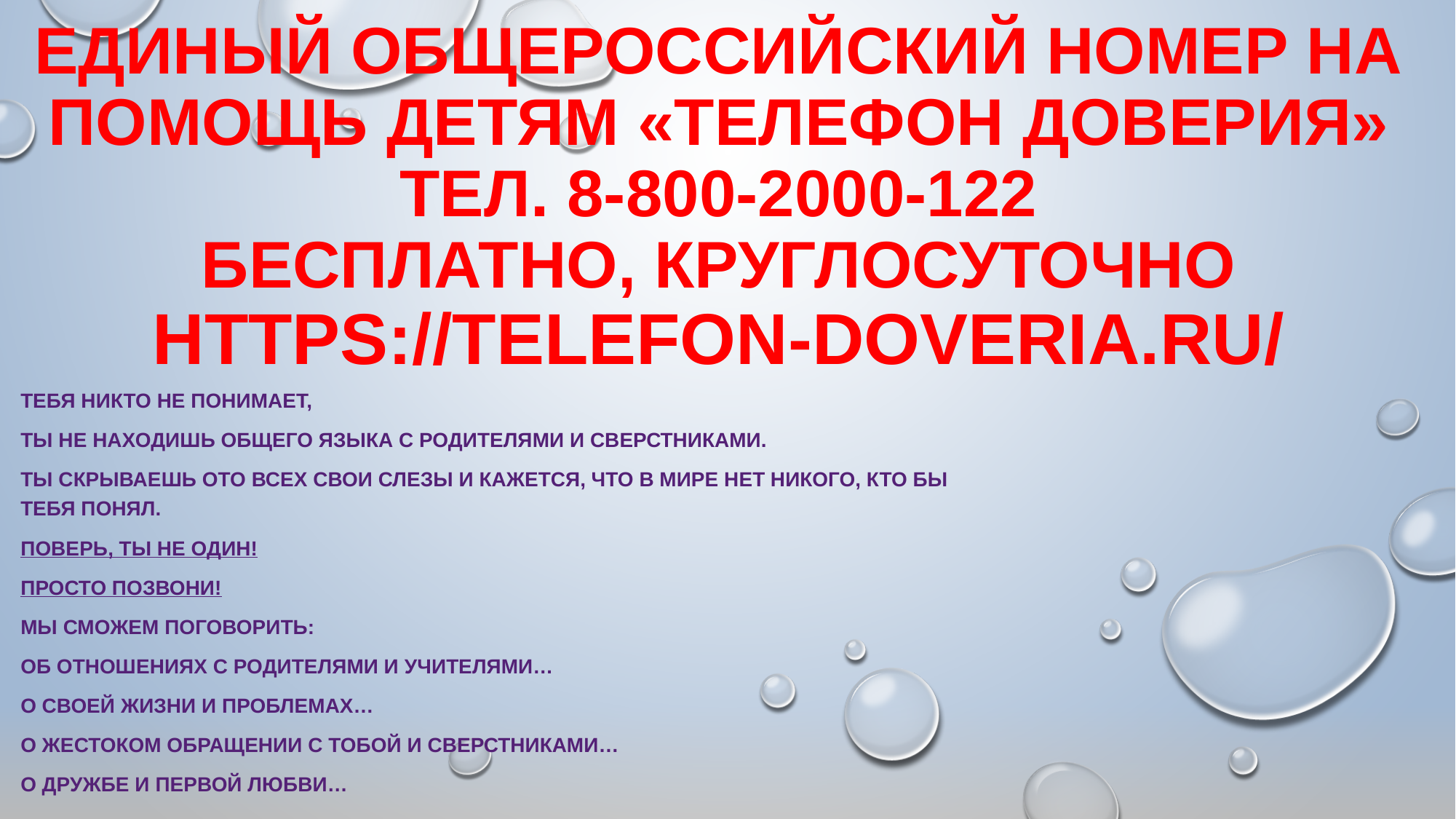

# ЕДИНЫЙ ОБЩЕРОССИЙСКИЙ НОМЕР НА ПОМОЩЬ ДЕТЯМ «ТЕЛЕФОН ДОВЕРИЯ» тел. 8-800-2000-122 БЕСПЛАТНО, КРУГЛОСУТОЧНО https://telefon-doveria.ru/
Тебя никто не понимает,
ты не находишь общего языка с родителями и сверстниками.
Ты скрываешь ото всех свои слезы и кажется, что в мире нет никого, кто бы тебя понял.
Поверь, ты не один!
Просто позвони!
Мы сможем поговорить:
Об отношениях с родителями и учителями…
О своей жизни и проблемах…
О жестоком обращении с тобой и сверстниками…
О дружбе и первой любви…